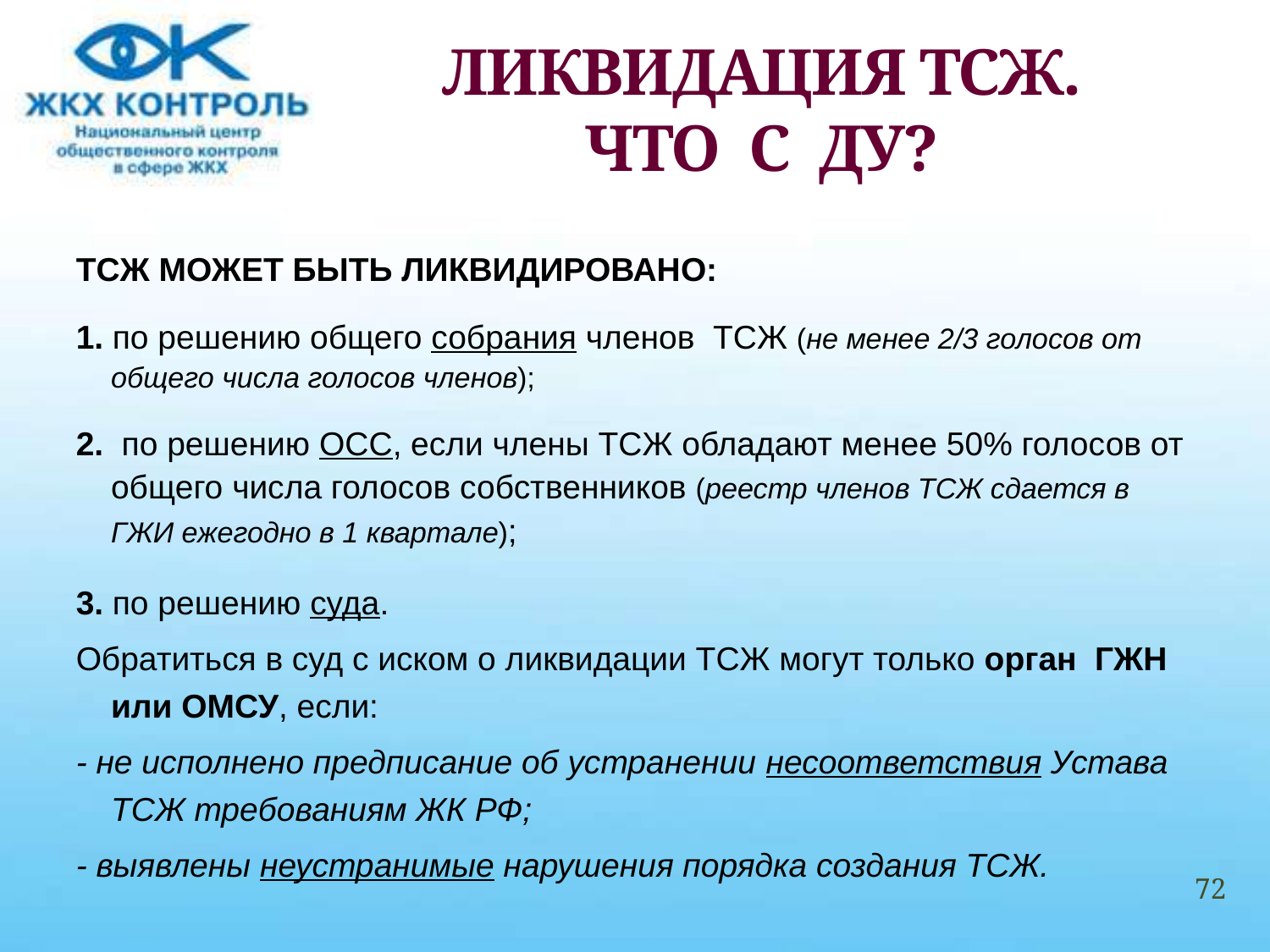

# ЛИКВИДАЦИЯ ТСЖ. ЧТО  С  ДУ?
ТСЖ МОЖЕТ БЫТЬ ЛИКВИДИРОВАНО:
1. по решению общего собрания членов  ТСЖ (не менее 2/3 голосов от общего числа голосов членов);
2.  по решению ОСС, если члены ТСЖ обладают менее 50% голосов от общего числа голосов собственников (реестр членов ТСЖ сдается в ГЖИ ежегодно в 1 квартале);
3. по решению суда.
Обратиться в суд с иском о ликвидации ТСЖ могут только орган  ГЖН или ОМСУ, если:
- не исполнено предписание об устранении несоответствия Устава ТСЖ требованиям ЖК РФ;
- выявлены неустранимые нарушения порядка создания ТСЖ.

72